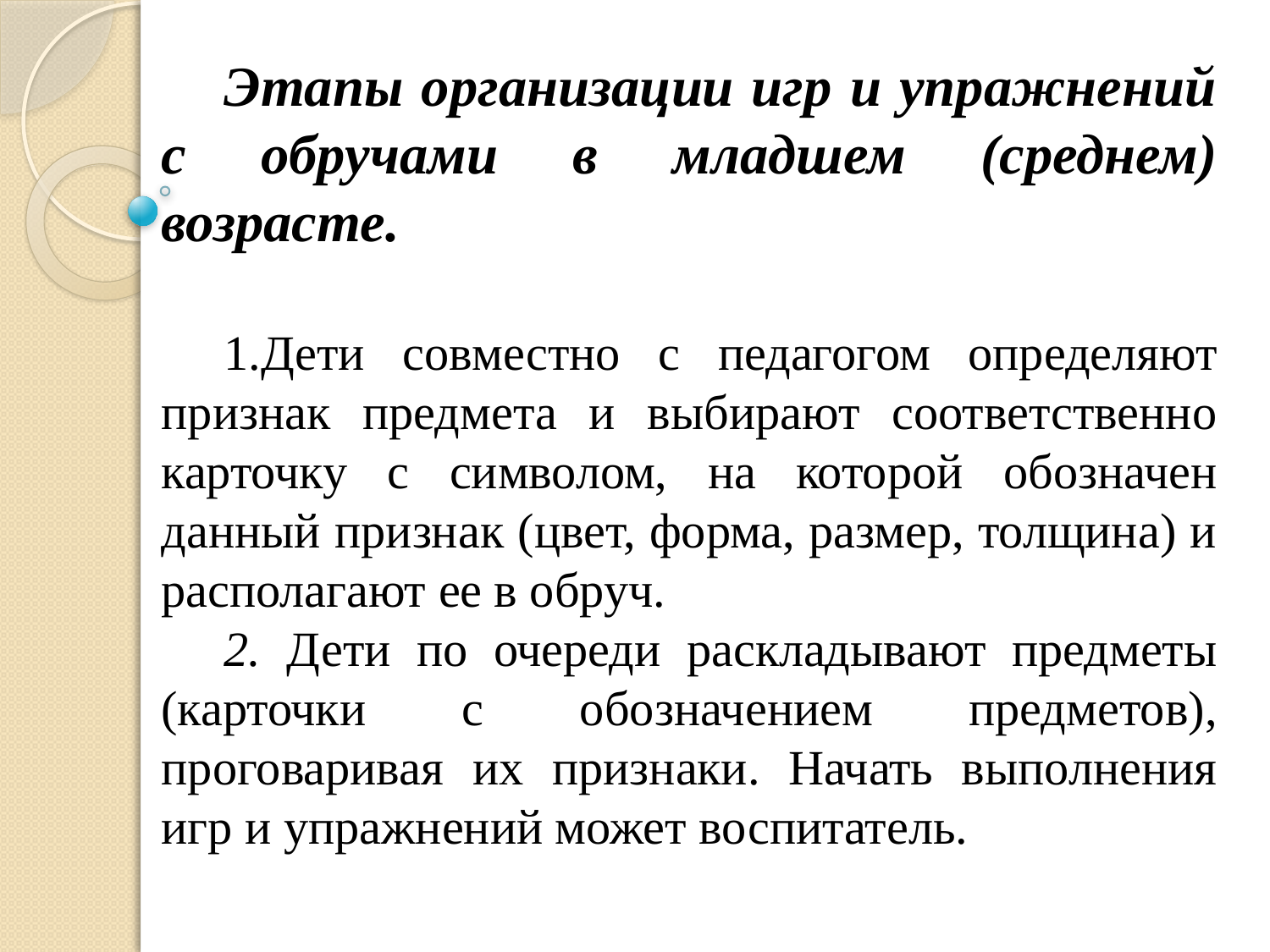

Этапы организации игр и упражнений с обручами в младшем (среднем) возрасте.

Дети совместно с педагогом определяют признак предмета и выбирают соответственно карточку с символом, на которой обозначен данный признак (цвет, форма, размер, толщина) и располагают ее в обруч.
2. Дети по очереди раскладывают предметы (карточки с обозначением предметов), проговаривая их признаки. Начать выполнения игр и упражнений может воспитатель.